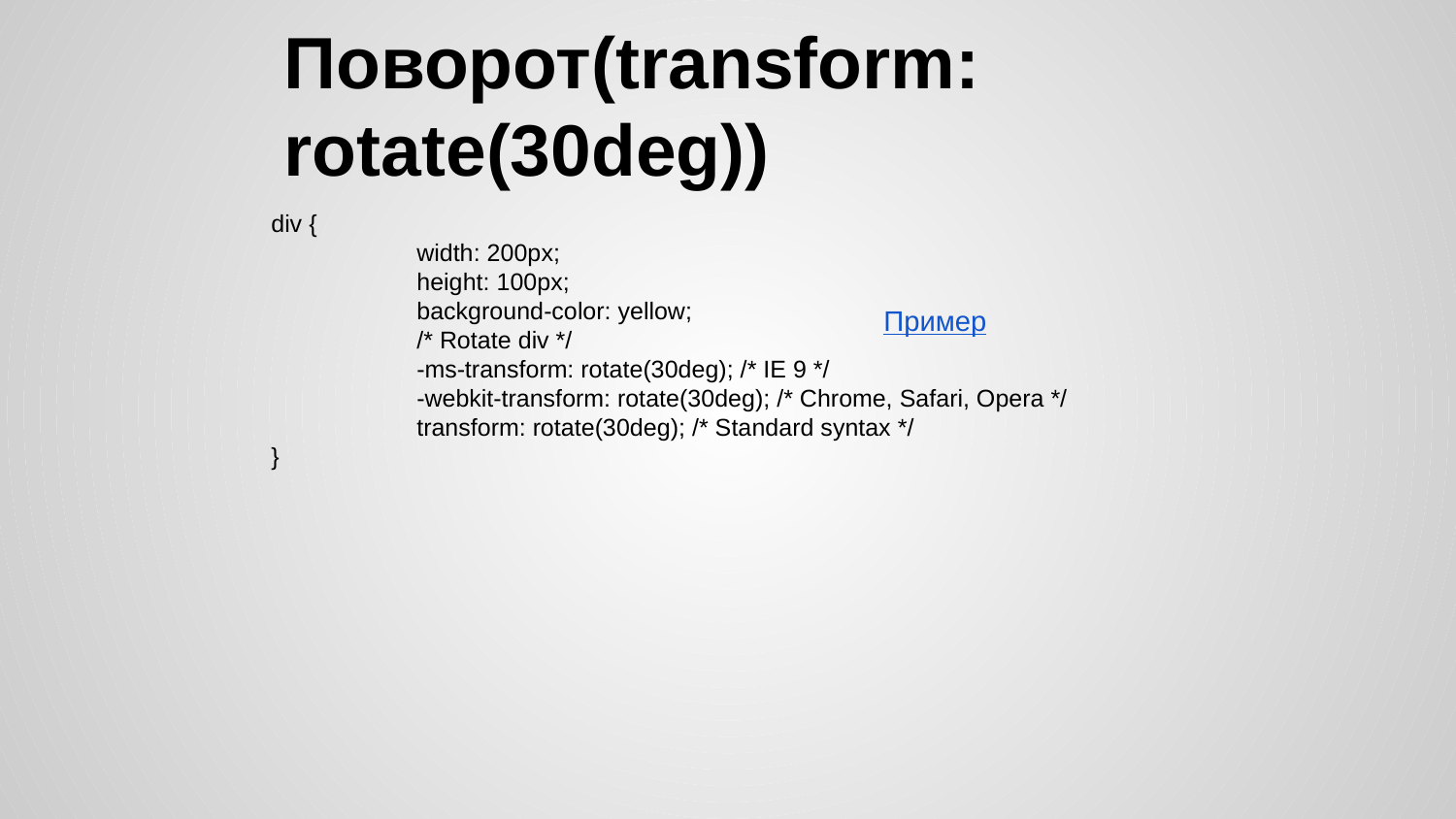

# Поворот(transform: rotate(30deg))
div {
	width: 200px;
	height: 100px;
	background-color: yellow;
	/* Rotate div */
	-ms-transform: rotate(30deg); /* IE 9 */
	-webkit-transform: rotate(30deg); /* Chrome, Safari, Opera */
	transform: rotate(30deg); /* Standard syntax */
}
Пример